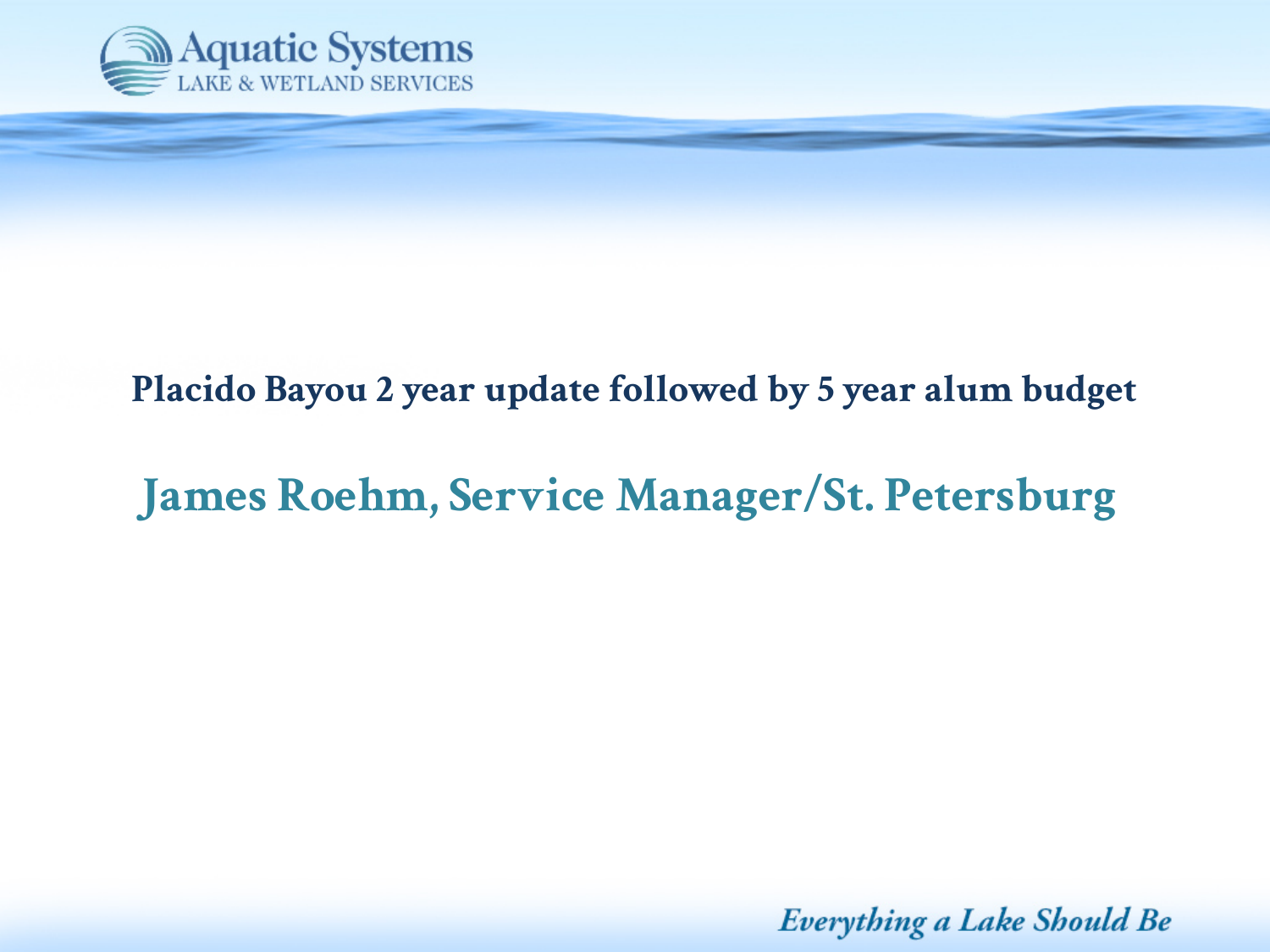

Placido Bayou 2 year update followed by 5 year alum budget
James Roehm, Service Manager/St. Petersburg